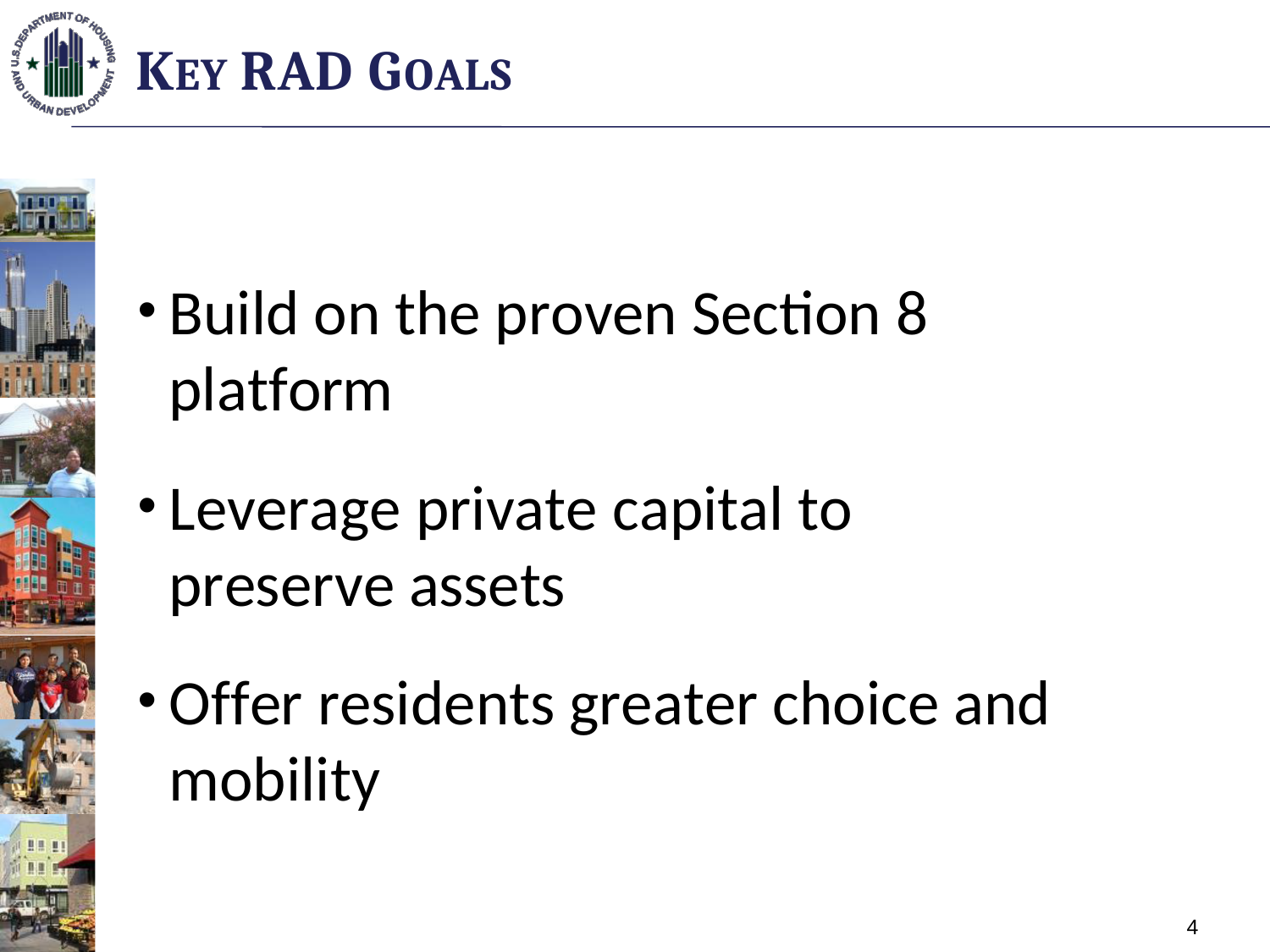

# KEY RAD GOALS

Build on the proven Section 8 platform

Leverage private capital to preserve assets

Offer residents greater choice and
mobility
4